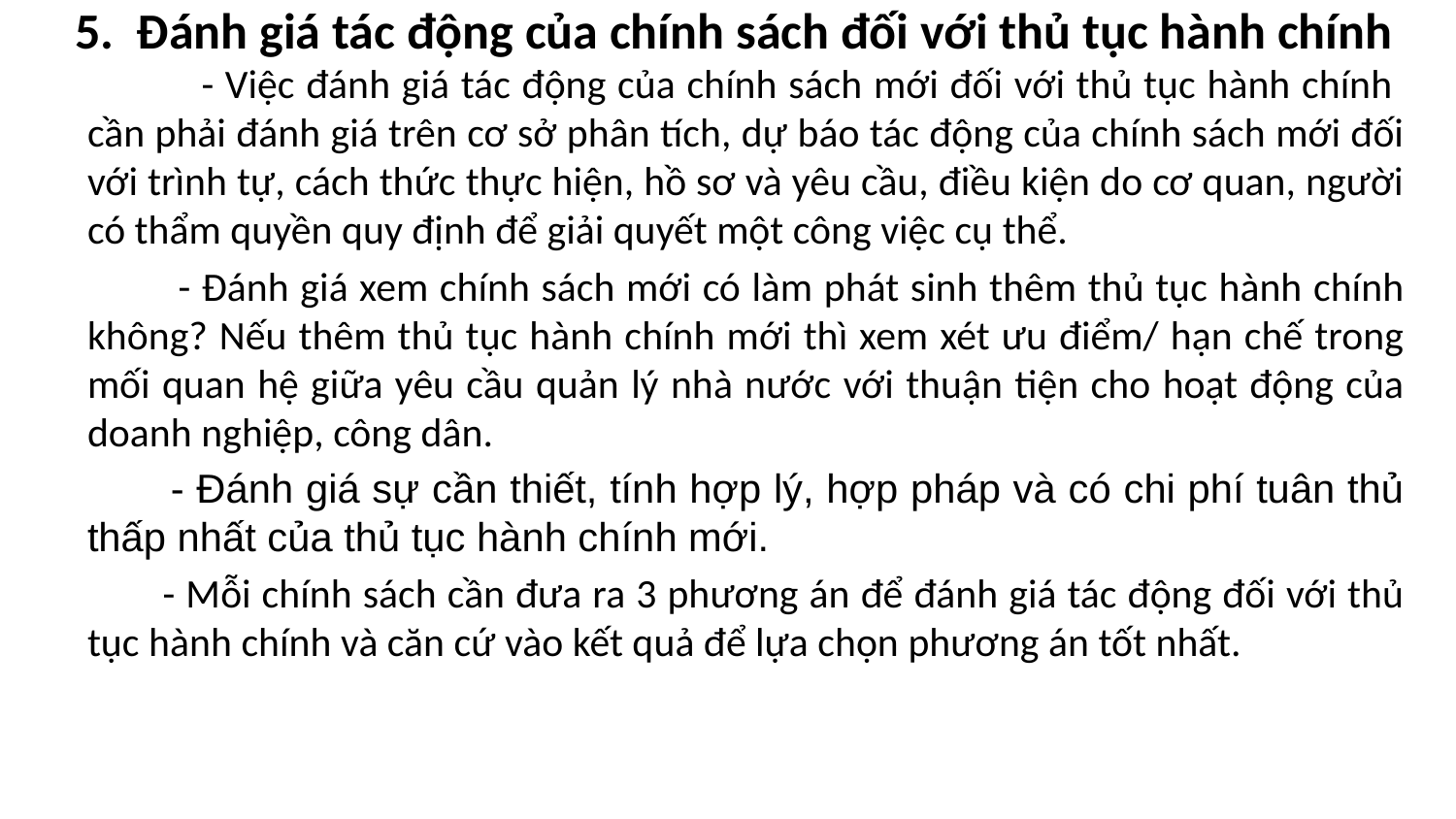

# 5.  Đánh giá tác động của chính sách đối với thủ tục hành chính
          - Việc đánh giá tác động của chính sách mới đối với thủ tục hành chính  cần phải đánh giá trên cơ sở phân tích, dự báo tác động của chính sách mới đối với trình tự, cách thức thực hiện, hồ sơ và yêu cầu, điều kiện do cơ quan, người có thẩm quyền quy định để giải quyết một công việc cụ thể.
        - Đánh giá xem chính sách mới có làm phát sinh thêm thủ tục hành chính không? Nếu thêm thủ tục hành chính mới thì xem xét ưu điểm/ hạn chế trong mối quan hệ giữa yêu cầu quản lý nhà nước với thuận tiện cho hoạt động của doanh nghiệp, công dân.
        - Đánh giá sự cần thiết, tính hợp lý, hợp pháp và có chi phí tuân thủ thấp nhất của thủ tục hành chính mới.
       - Mỗi chính sách cần đưa ra 3 phương án để đánh giá tác động đối với thủ tục hành chính và căn cứ vào kết quả để lựa chọn phương án tốt nhất.